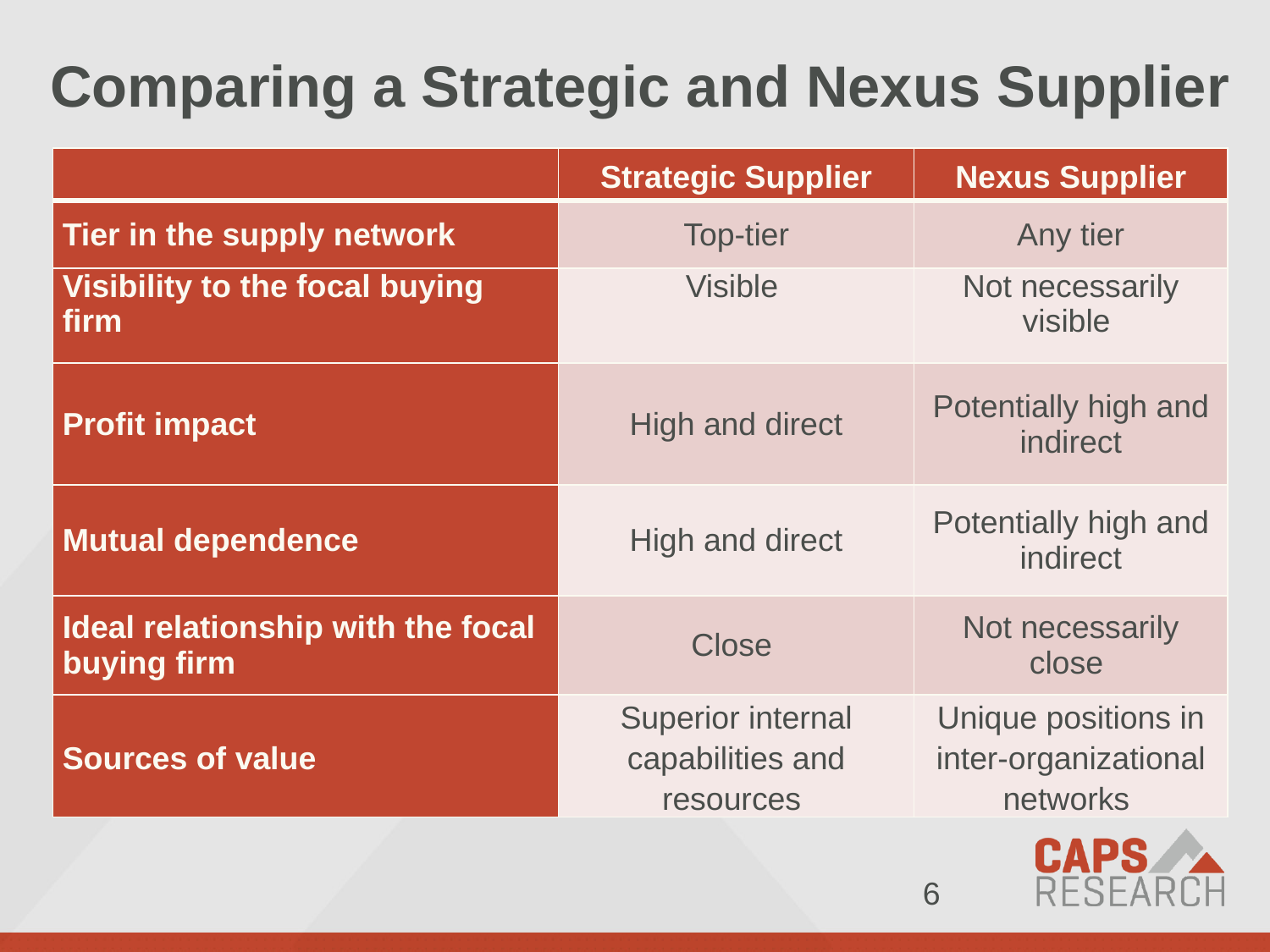

# Comparing a Strategic and Nexus Supplier
|  | Strategic Supplier | Nexus Supplier |
| --- | --- | --- |
| Tier in the supply network | Top-tier | Any tier |
| Visibility to the focal buying firm | Visible | Not necessarily visible |
| Profit impact | High and direct | Potentially high and indirect |
| Mutual dependence | High and direct | Potentially high and indirect |
| Ideal relationship with the focal buying firm | Close | Not necessarily close |
| Sources of value | Superior internal capabilities and resources | Unique positions in inter-organizational networks |
6